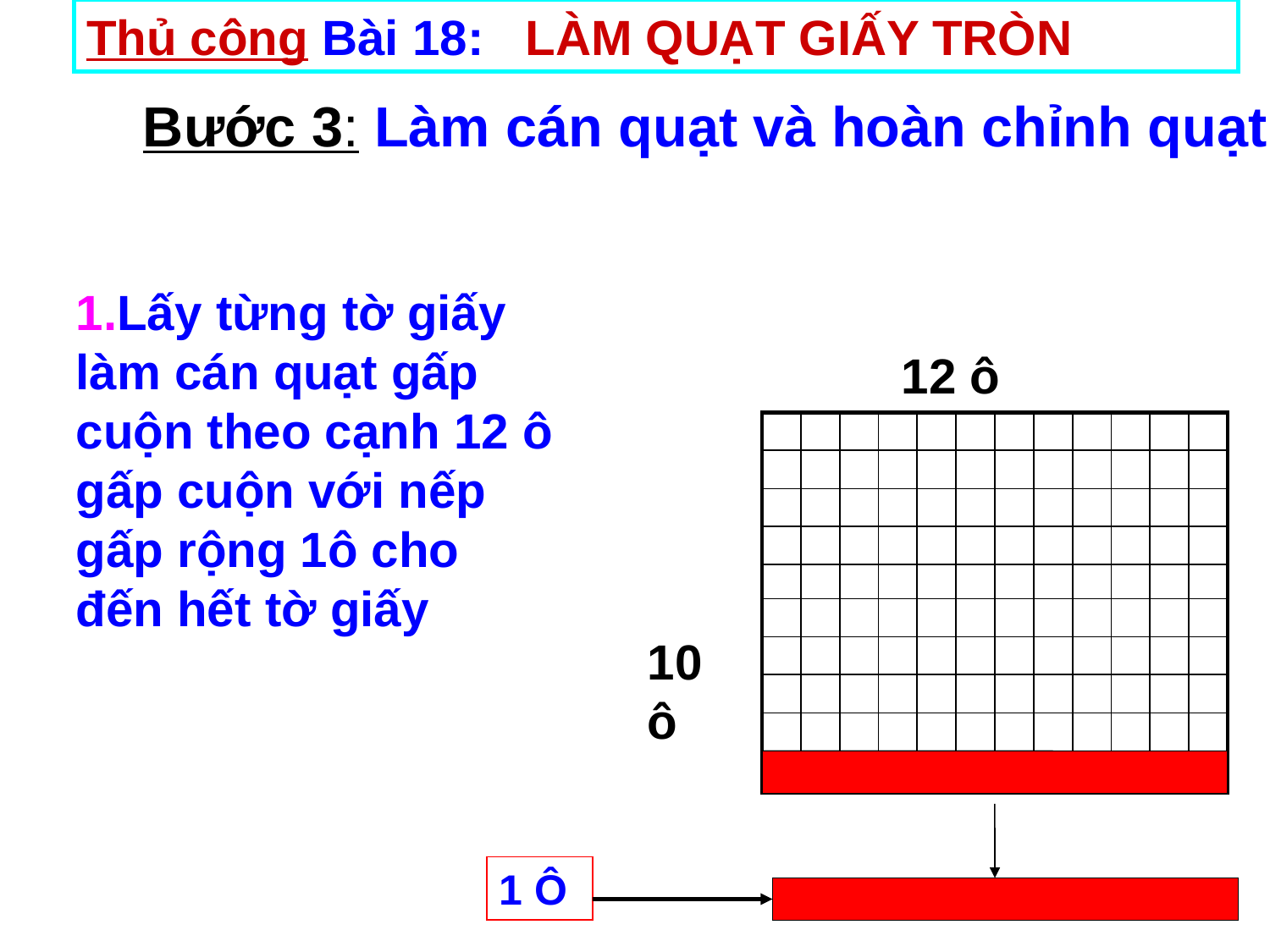

Thủ công Bài 18:   LÀM QUẠT GIẤY TRÒN
Bước 3: Làm cán quạt và hoàn chỉnh quạt
1.Lấy từng tờ giấy làm cán quạt gấp cuộn theo cạnh 12 ô gấp cuộn với nếp gấp rộng 1ô cho đến hết tờ giấy
12 ô
|  |  |  |  |  |  |  |  |  |  |  |  |
| --- | --- | --- | --- | --- | --- | --- | --- | --- | --- | --- | --- |
|  |  |  |  |  |  |  |  |  |  |  |  |
|  |  |  |  |  |  |  |  |  |  |  |  |
|  |  |  |  |  |  |  |  |  |  |  |  |
|  |  |  |  |  |  |  |  |  |  |  |  |
|  |  |  |  |  |  |  |  |  |  |  |  |
|  |  |  |  |  |  |  |  |  |  |  |  |
|  |  |  |  |  |  |  |  |  |  |  |  |
|  |  |  |  |  |  |  |  |  |  |  |  |
10 ô

1 Ô